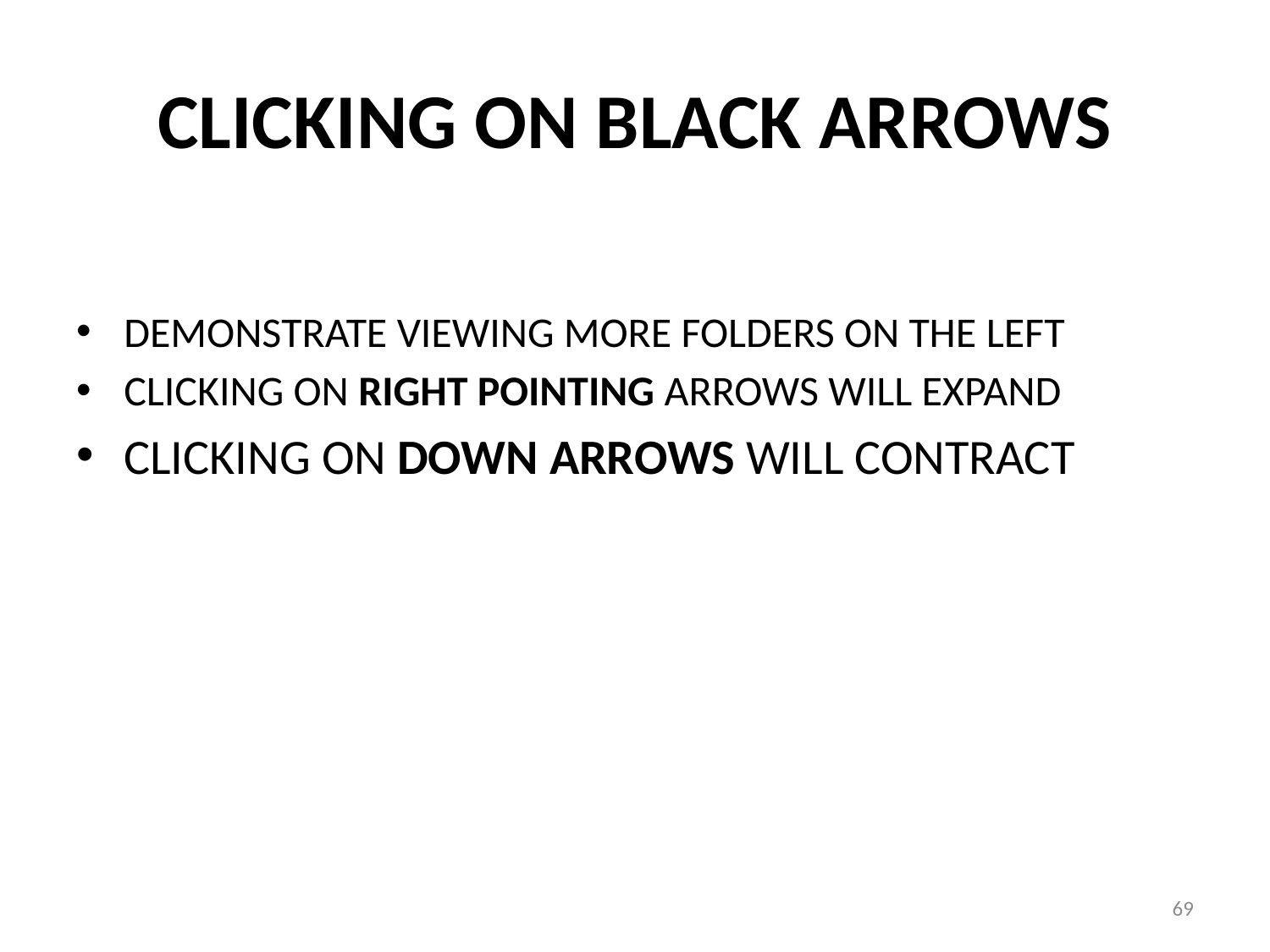

# CLICKING ON BLACK ARROWS

DEMONSTRATE VIEWING MORE FOLDERS ON THE LEFT
CLICKING ON RIGHT POINTING ARROWS WILL EXPAND
CLICKING ON DOWN ARROWS WILL CONTRACT
69